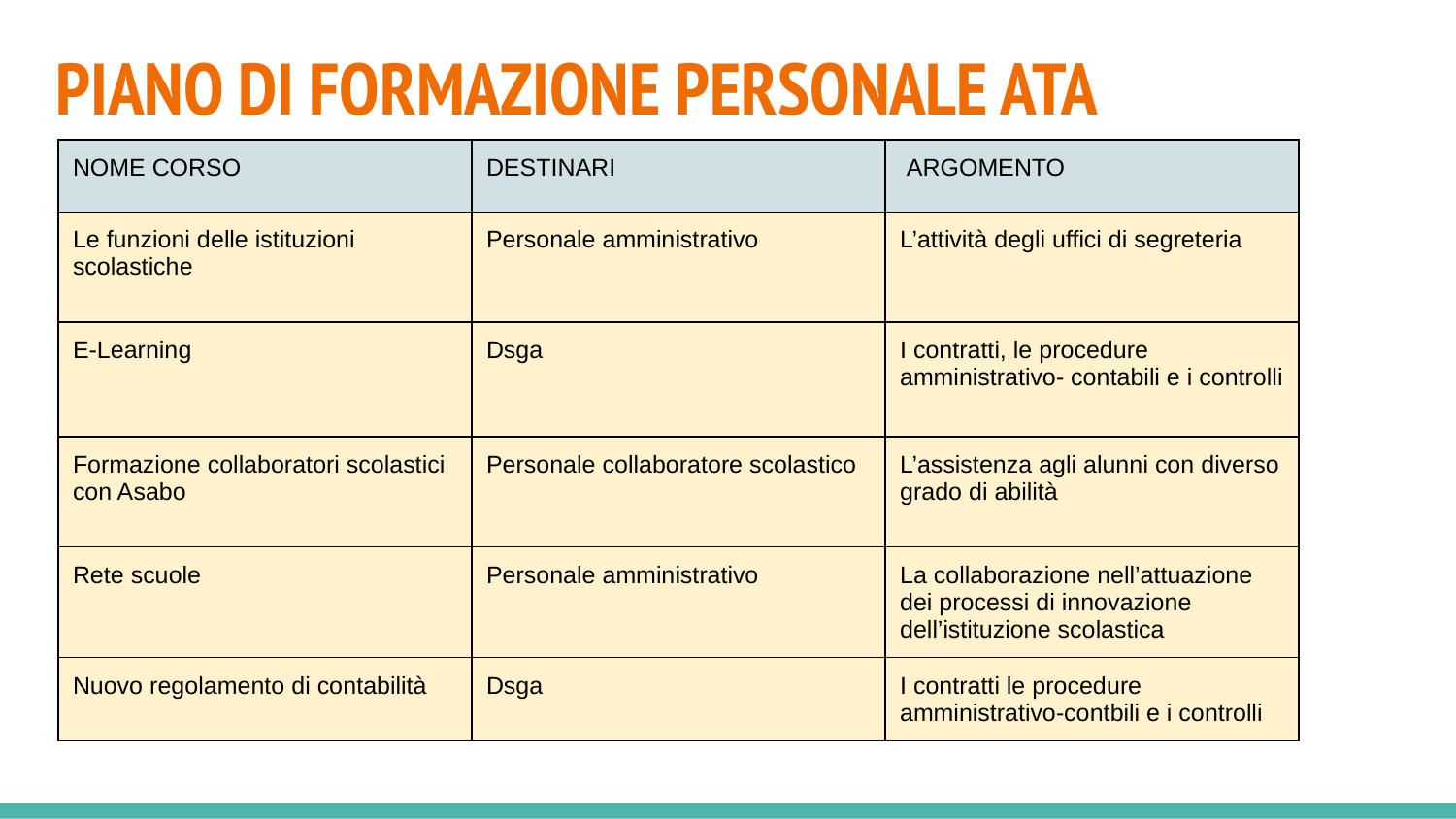

# PIANO DI FORMAZIONE PERSONALE ATA
| NOME CORSO | DESTINARI | ARGOMENTO |
| --- | --- | --- |
| Le funzioni delle istituzioni scolastiche | Personale amministrativo | L’attività degli uffici di segreteria |
| E-Learning | Dsga | I contratti, le procedure amministrativo- contabili e i controlli |
| Formazione collaboratori scolastici con Asabo | Personale collaboratore scolastico | L’assistenza agli alunni con diverso grado di abilità |
| Rete scuole | Personale amministrativo | La collaborazione nell’attuazione dei processi di innovazione dell’istituzione scolastica |
| Nuovo regolamento di contabilità | Dsga | I contratti le procedure amministrativo-contbili e i controlli |